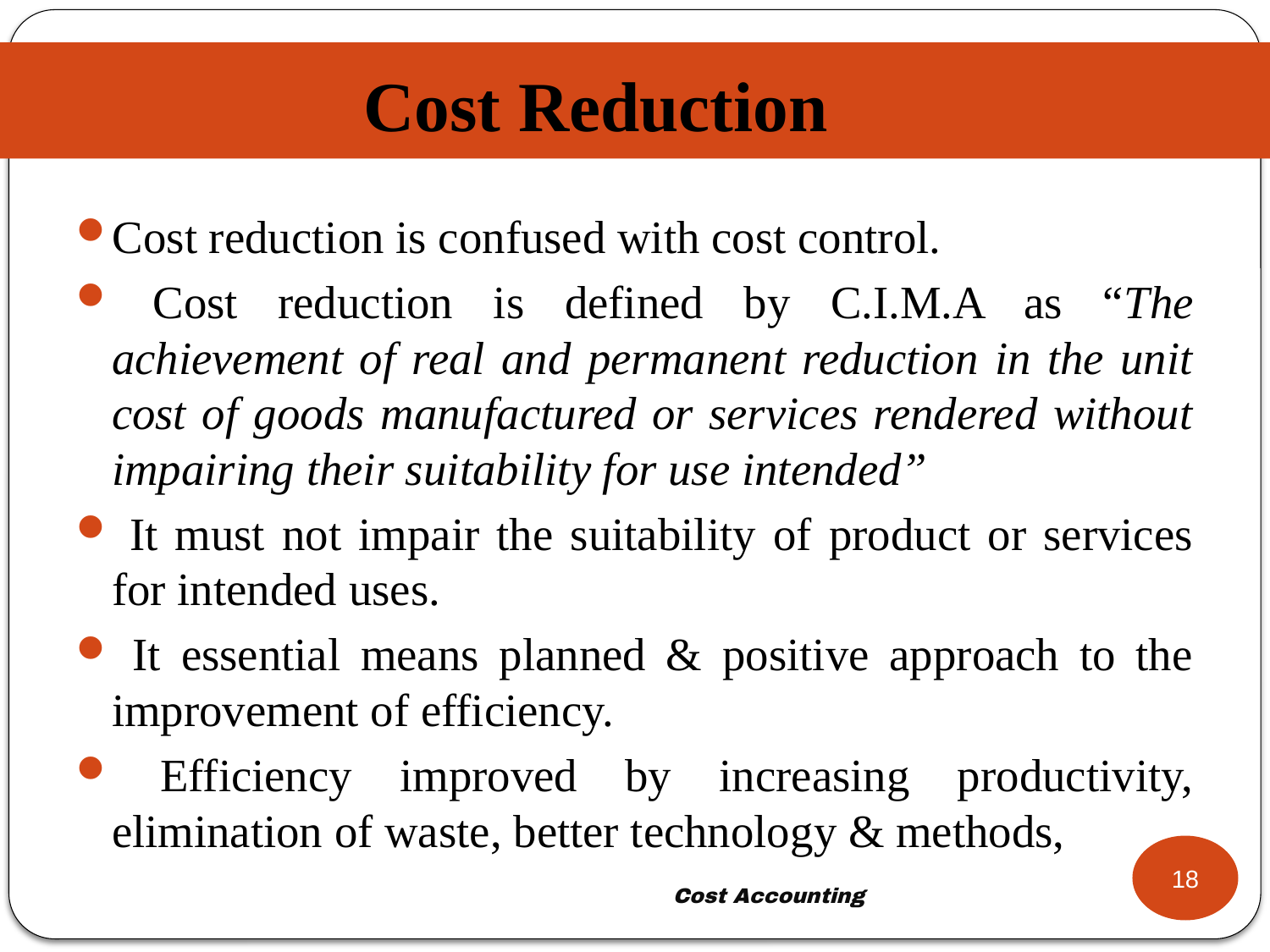

# Cost Reduction
Cost reduction is confused with cost control.
 Cost reduction is defined by C.I.M.A as “The achievement of real and permanent reduction in the unit cost of goods manufactured or services rendered without impairing their suitability for use intended”
 It must not impair the suitability of product or services for intended uses.
 It essential means planned & positive approach to the improvement of efficiency.
 Efficiency improved by increasing productivity, elimination of waste, better technology & methods,
18
                                                                                          Cost Accounting